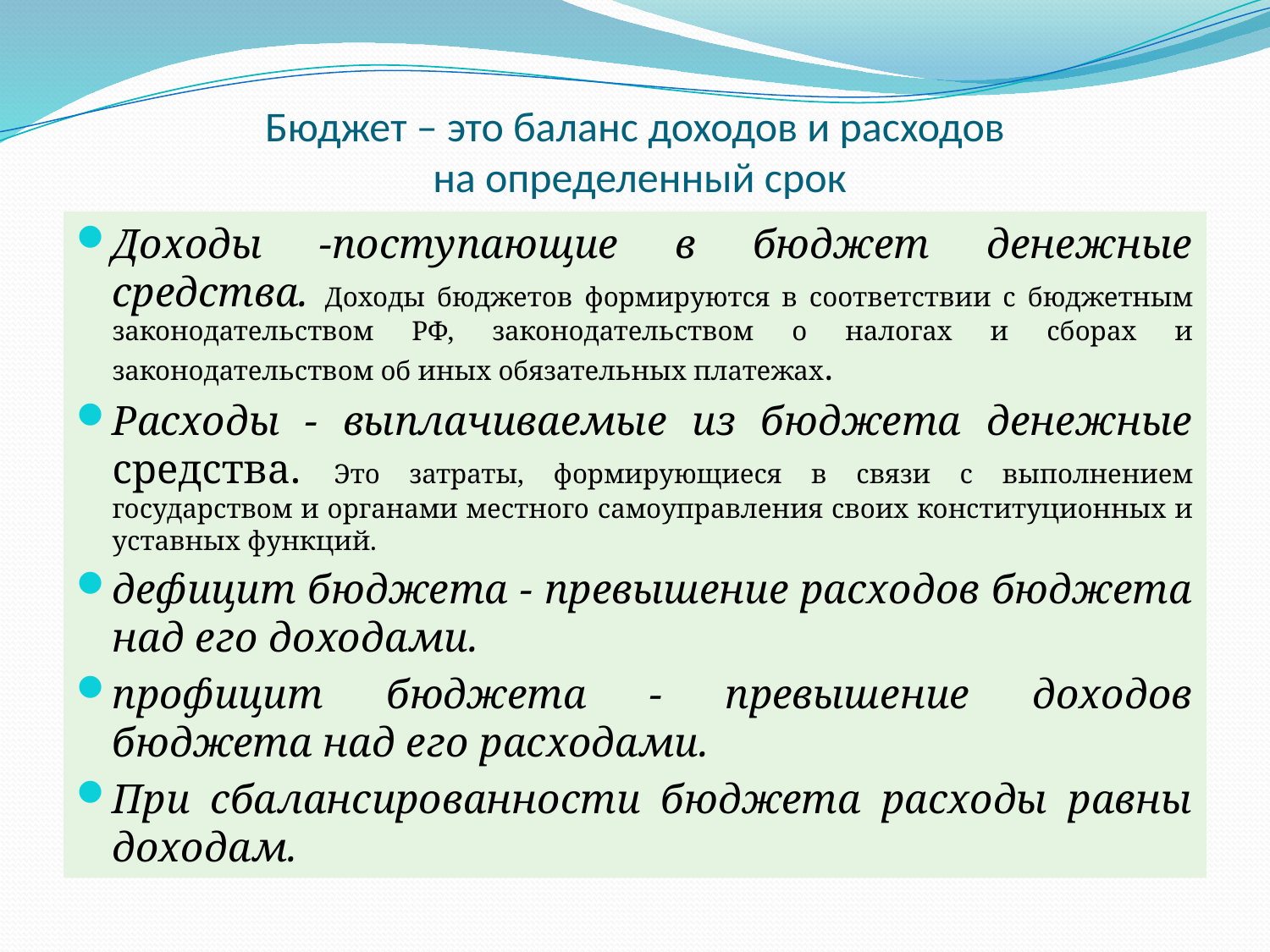

# Бюджет – это баланс доходов и расходов на определенный срок
Доходы -поступающие в бюджет денежные средства. Доходы бюджетов формируются в соответствии с бюджетным законодательством РФ, законодательством о налогах и сборах и законодательством об иных обязательных платежах.
Расходы - выплачиваемые из бюджета денежные средства. Это затраты, формирующиеся в связи с выполнением государством и органами местного самоуправления своих конституционных и уставных функций.
дефицит бюджета - превышение расходов бюджета над его доходами.
профицит бюджета - превышение доходов бюджета над его расходами.
При сбалансированности бюджета расходы равны доходам.